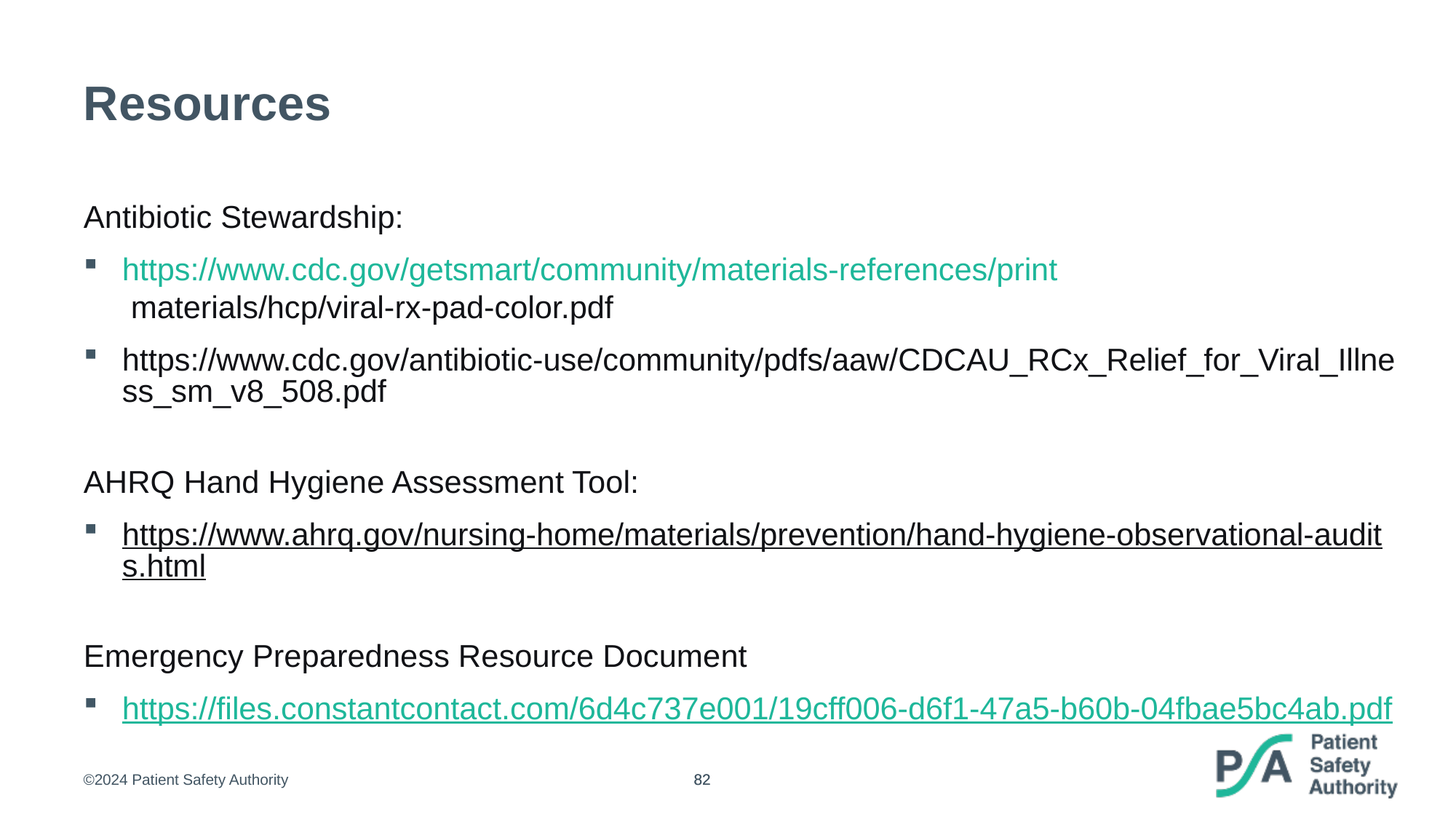

# Resources
Antibiotic Stewardship:
https://www.cdc.gov/getsmart/community/materials-references/print materials/hcp/viral-rx-pad-color.pdf
https://www.cdc.gov/antibiotic-use/community/pdfs/aaw/CDCAU_RCx_Relief_for_Viral_Illness_sm_v8_508.pdf
AHRQ Hand Hygiene Assessment Tool:
https://www.ahrq.gov/nursing-home/materials/prevention/hand-hygiene-observational-audits.html
Emergency Preparedness Resource Document
https://files.constantcontact.com/6d4c737e001/19cff006-d6f1-47a5-b60b-04fbae5bc4ab.pdf